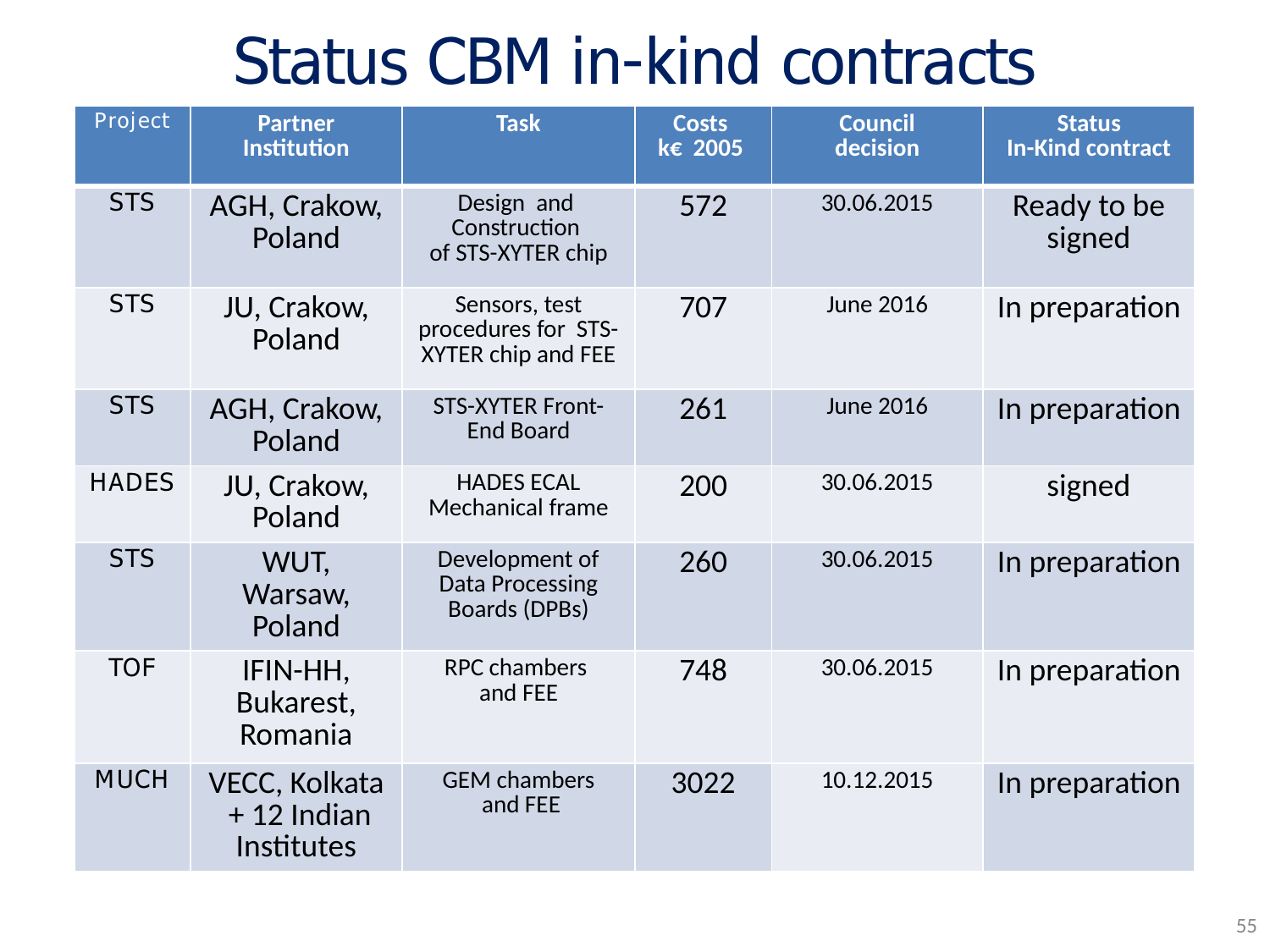

Status CBM in-kind contracts
| Project | Partner Institution | Task | Costs k€ 2005 | Council decision | Status In-Kind contract |
| --- | --- | --- | --- | --- | --- |
| STS | AGH, Crakow, Poland | Design and Construction of STS-XYTER chip | 572 | 30.06.2015 | Ready to be signed |
| STS | JU, Crakow, Poland | Sensors, test procedures for STS-XYTER chip and FEE | 707 | June 2016 | In preparation |
| STS | AGH, Crakow, Poland | STS-XYTER Front-End Board | 261 | June 2016 | In preparation |
| HADES | JU, Crakow, Poland | HADES ECAL Mechanical frame | 200 | 30.06.2015 | signed |
| STS | WUT, Warsaw, Poland | Development of Data Processing Boards (DPBs) | 260 | 30.06.2015 | In preparation |
| TOF | IFIN-HH, Bukarest, Romania | RPC chambers and FEE | 748 | 30.06.2015 | In preparation |
| MUCH | VECC, Kolkata + 12 Indian Institutes | GEM chambers and FEE | 3022 | 10.12.2015 | In preparation |
55